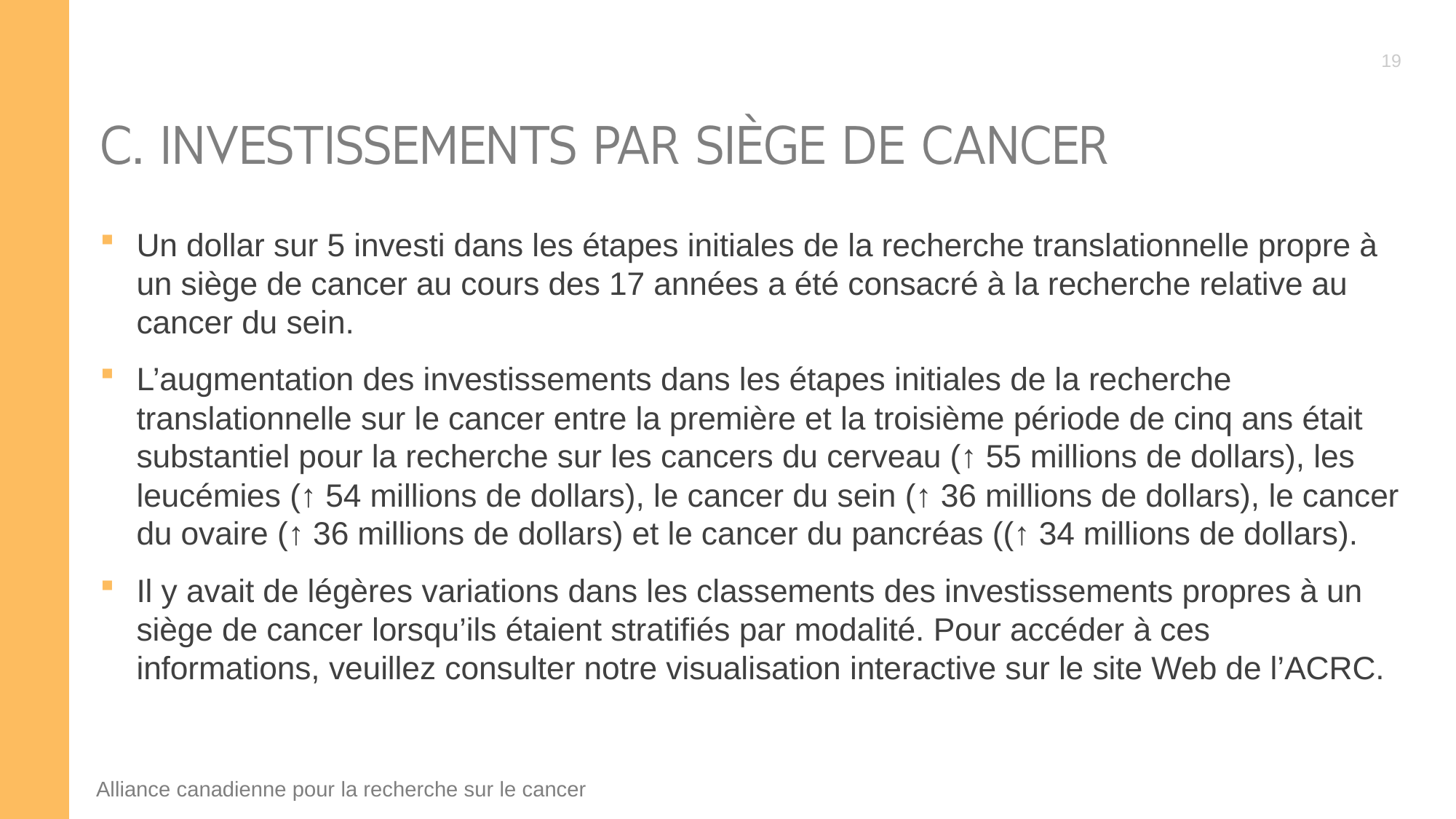

19
# C. Investissements par siège de cancer
Un dollar sur 5 investi dans les étapes initiales de la recherche translationnelle propre à un siège de cancer au cours des 17 années a été consacré à la recherche relative au cancer du sein.
L’augmentation des investissements dans les étapes initiales de la recherche translationnelle sur le cancer entre la première et la troisième période de cinq ans était substantiel pour la recherche sur les cancers du cerveau (↑ 55 millions de dollars), les leucémies (↑ 54 millions de dollars), le cancer du sein (↑ 36 millions de dollars), le cancer du ovaire (↑ 36 millions de dollars) et le cancer du pancréas ((↑ 34 millions de dollars).
Il y avait de légères variations dans les classements des investissements propres à un siège de cancer lorsqu’ils étaient stratifiés par modalité. Pour accéder à ces informations, veuillez consulter notre visualisation interactive sur le site Web de l’ACRC.
19